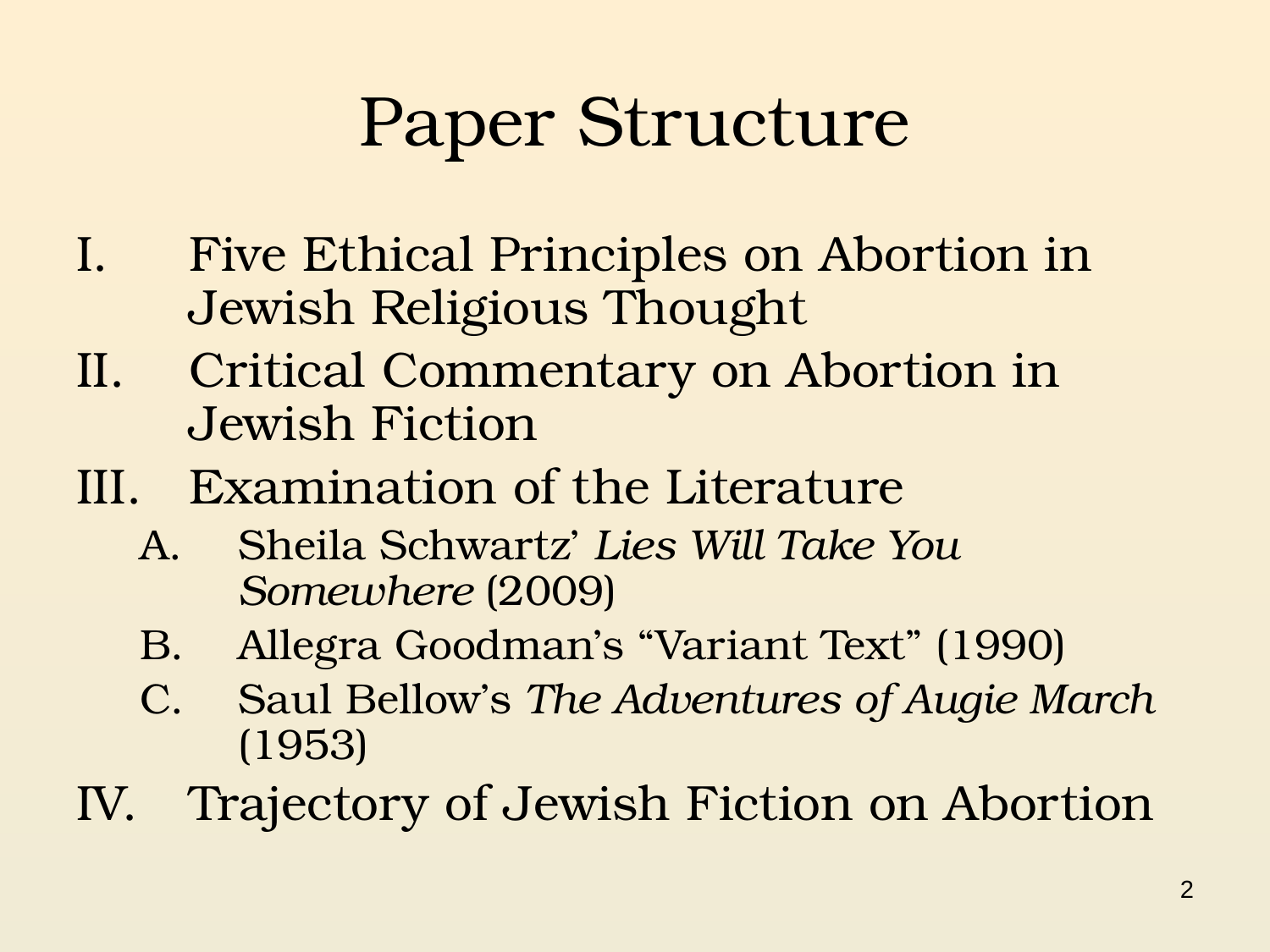

# Paper Structure
Five Ethical Principles on Abortion in Jewish Religious Thought
Critical Commentary on Abortion in Jewish Fiction
Examination of the Literature
Sheila Schwartz’ Lies Will Take You Somewhere (2009)
Allegra Goodman’s “Variant Text” (1990)
Saul Bellow’s The Adventures of Augie March (1953)
Trajectory of Jewish Fiction on Abortion
2